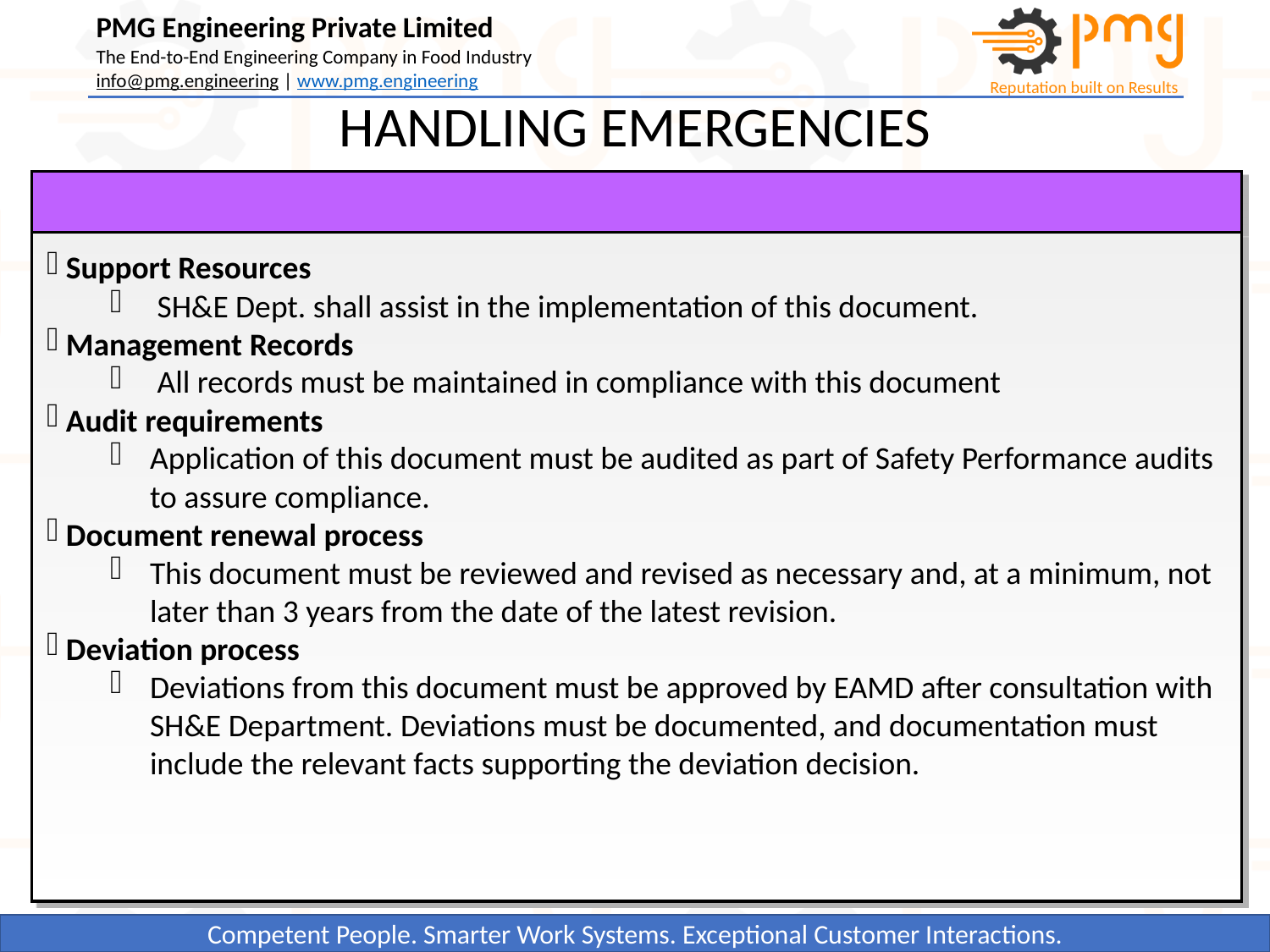

HANDLING EMERGENCIES

 Support Resources
 SH&E Dept. shall assist in the implementation of this document.
 Management Records
 All records must be maintained in compliance with this document
 Audit requirements
Application of this document must be audited as part of Safety Performance audits to assure compliance.
 Document renewal process
This document must be reviewed and revised as necessary and, at a minimum, not later than 3 years from the date of the latest revision.
 Deviation process
Deviations from this document must be approved by EAMD after consultation with SH&E Department. Deviations must be documented, and documentation must include the relevant facts supporting the deviation decision.